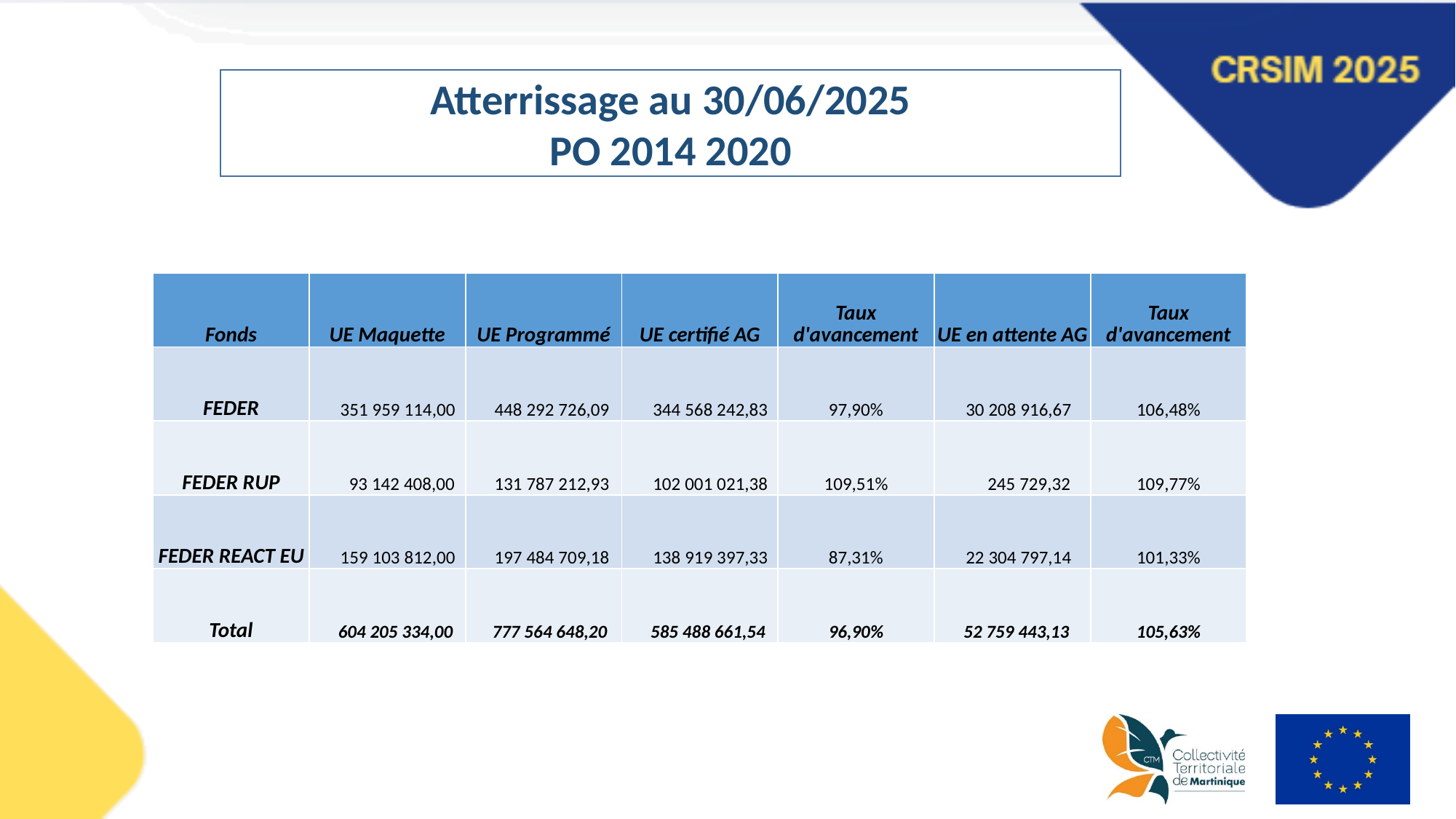

Atterrissage au 30/06/2025
PO 2014 2020
| Fonds | UE Maquette | UE Programmé | UE certifié AG | Taux d'avancement | UE en attente AG | Taux d'avancement |
| --- | --- | --- | --- | --- | --- | --- |
| FEDER | 351 959 114,00 | 448 292 726,09 | 344 568 242,83 | 97,90% | 30 208 916,67 | 106,48% |
| FEDER RUP | 93 142 408,00 | 131 787 212,93 | 102 001 021,38 | 109,51% | 245 729,32 | 109,77% |
| FEDER REACT EU | 159 103 812,00 | 197 484 709,18 | 138 919 397,33 | 87,31% | 22 304 797,14 | 101,33% |
| Total | 604 205 334,00 | 777 564 648,20 | 585 488 661,54 | 96,90% | 52 759 443,13 | 105,63% |